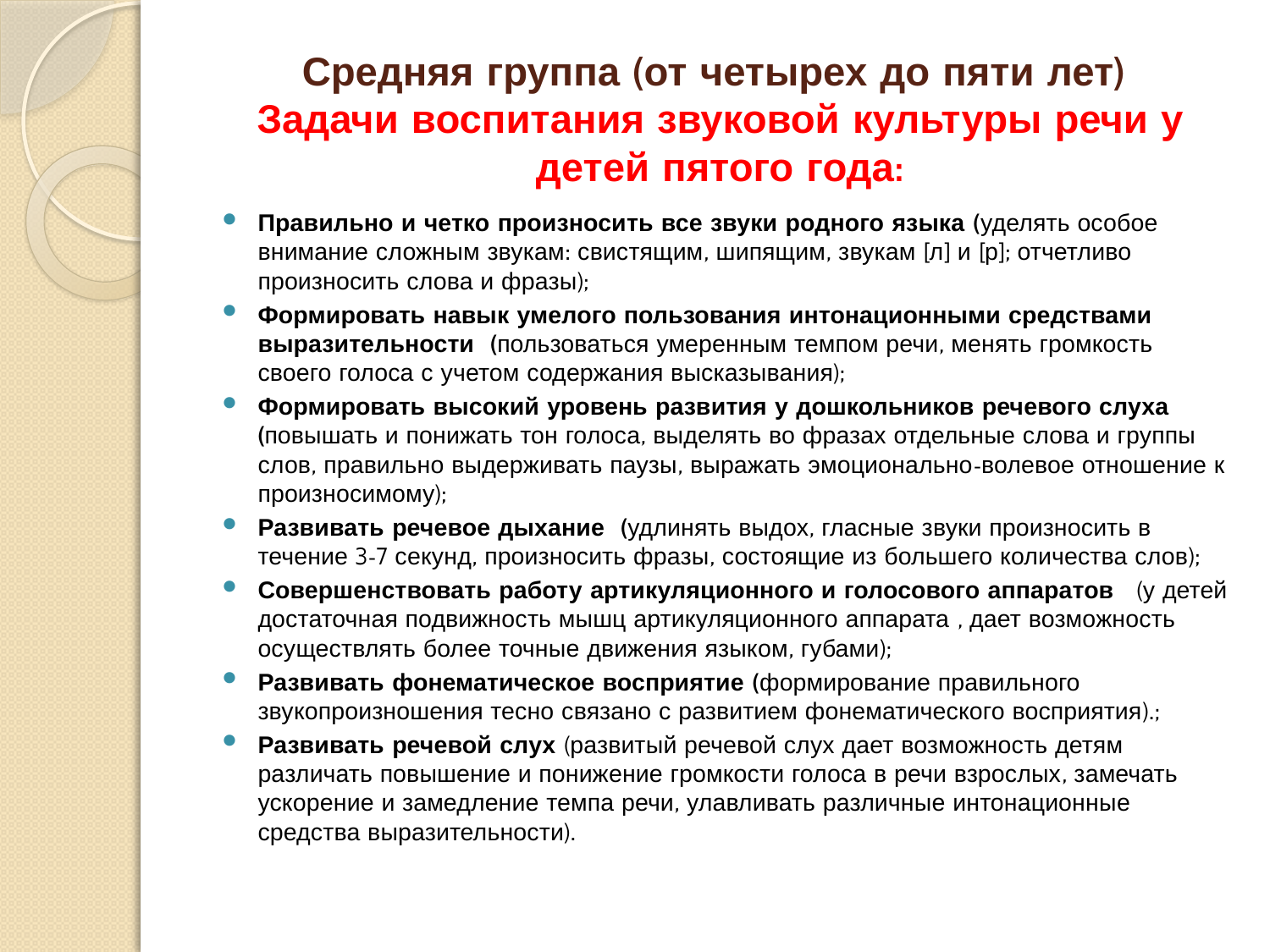

# Средняя группа (от четырех до пяти лет) Задачи воспитания звуковой культуры речи у детей пятого года:
Правильно и четко произносить все звуки родного языка (уделять особое внимание сложным звукам: свистящим, шипящим, звукам [л] и [р]; отчетливо произносить слова и фразы);
Формировать навык умелого пользования интонационными средствами выразительности  (пользоваться умеренным темпом речи, менять громкость своего голоса с учетом содержания высказывания);
Формировать высокий уровень развития у дошкольников речевого слуха (повышать и понижать тон голоса, выделять во фразах отдельные слова и группы слов, правильно выдерживать паузы, выражать эмоционально-волевое отношение к произносимому);
Развивать речевое дыхание  (удлинять выдох, гласные звуки произносить в течение 3-7 секунд, произносить фразы, состоящие из большего количества слов);
Совершенствовать работу артикуляционного и голосового аппаратов   (у детей достаточная подвижность мышц артикуляционного аппарата , дает возможность осуществлять более точные движения языком, губами);
Развивать фонематическое восприятие (формирование правильного звукопроизношения тесно связано с развитием фонематического восприятия).;
Развивать речевой слух (развитый речевой слух дает возможность детям различать повышение и понижение громкости голоса в речи взрослых, замечать ускорение и замедление темпа речи, улавливать различные интонационные средства выразительности).